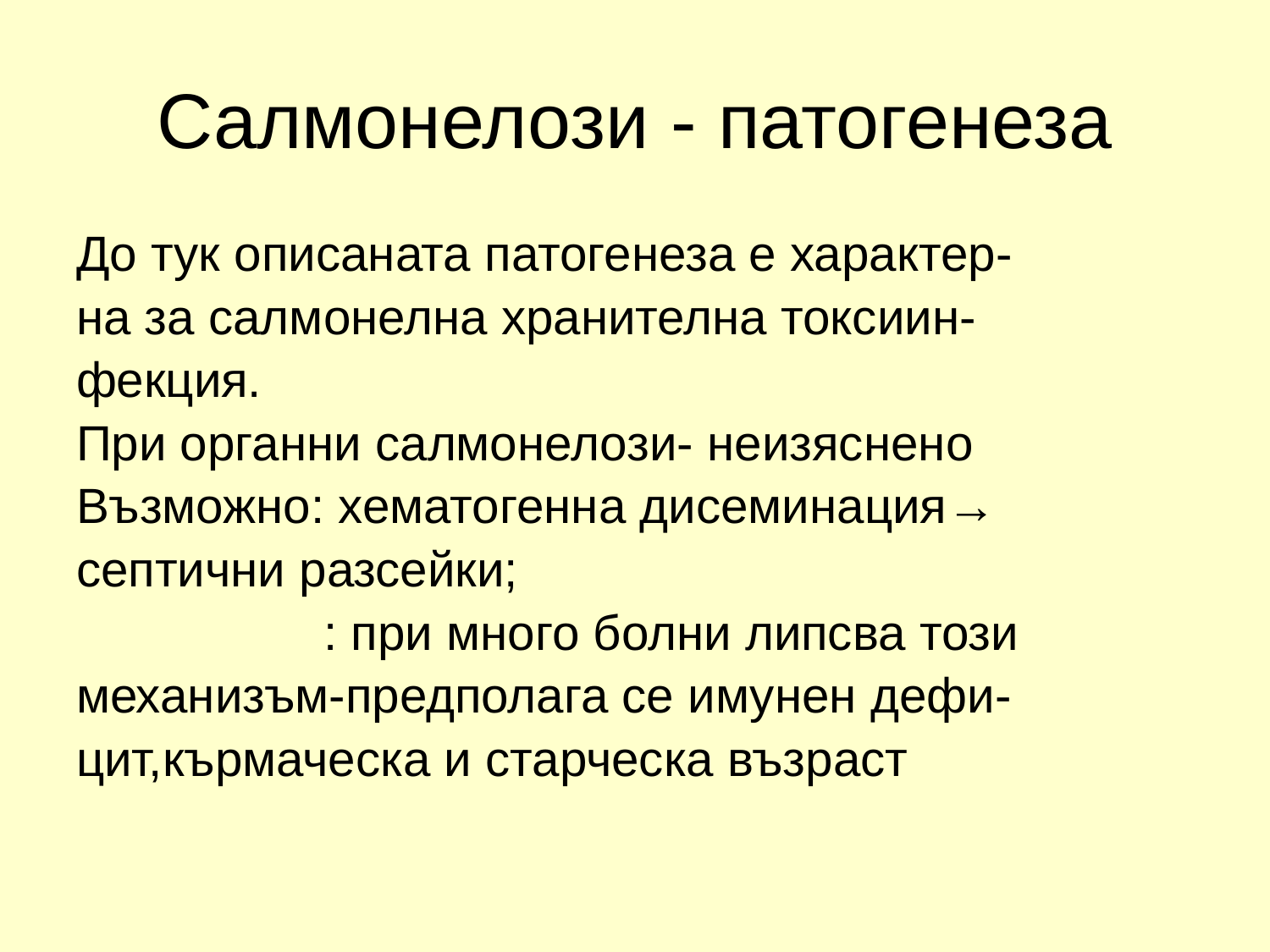

# Салмонелози - патогенеза
До тук описаната патогенеза е характер-
на за салмонелна хранителна токсиин-
фекция.
При органни салмонелози- неизяснено
Възможно: хематогенна дисеминация→
септични разсейки;
                  : при много болни липсва този
механизъм-предполага се имунен дефи-
цит,кърмаческа и старческа възраст